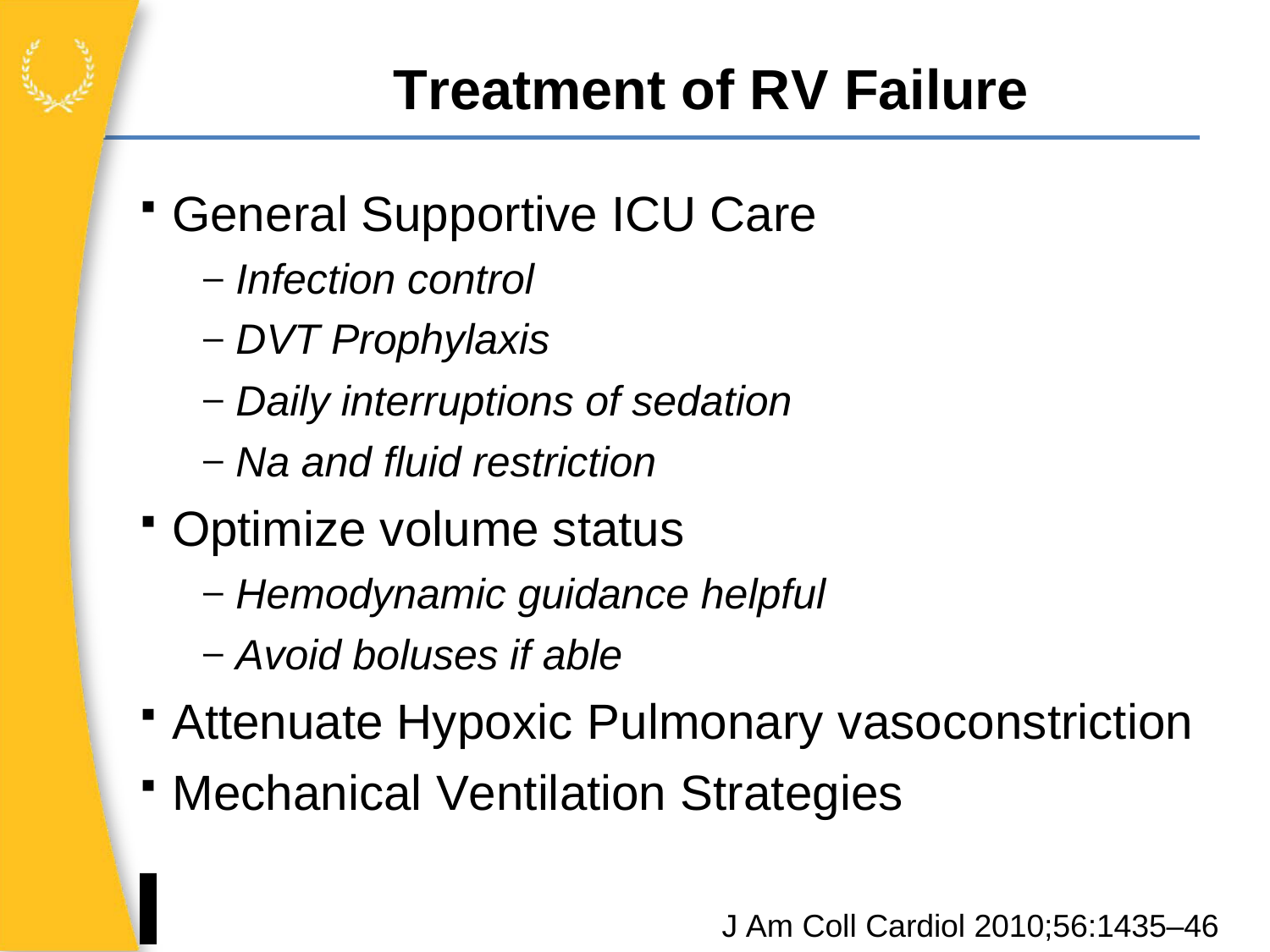

# Treatment of RV Failure
General Supportive ICU Care
Infection control
DVT Prophylaxis
Daily interruptions of sedation
Na and fluid restriction
Optimize volume status
Hemodynamic guidance helpful
Avoid boluses if able
Attenuate Hypoxic Pulmonary vasoconstriction
Mechanical Ventilation Strategies

J Am Coll Cardiol 2010;56:1435–46